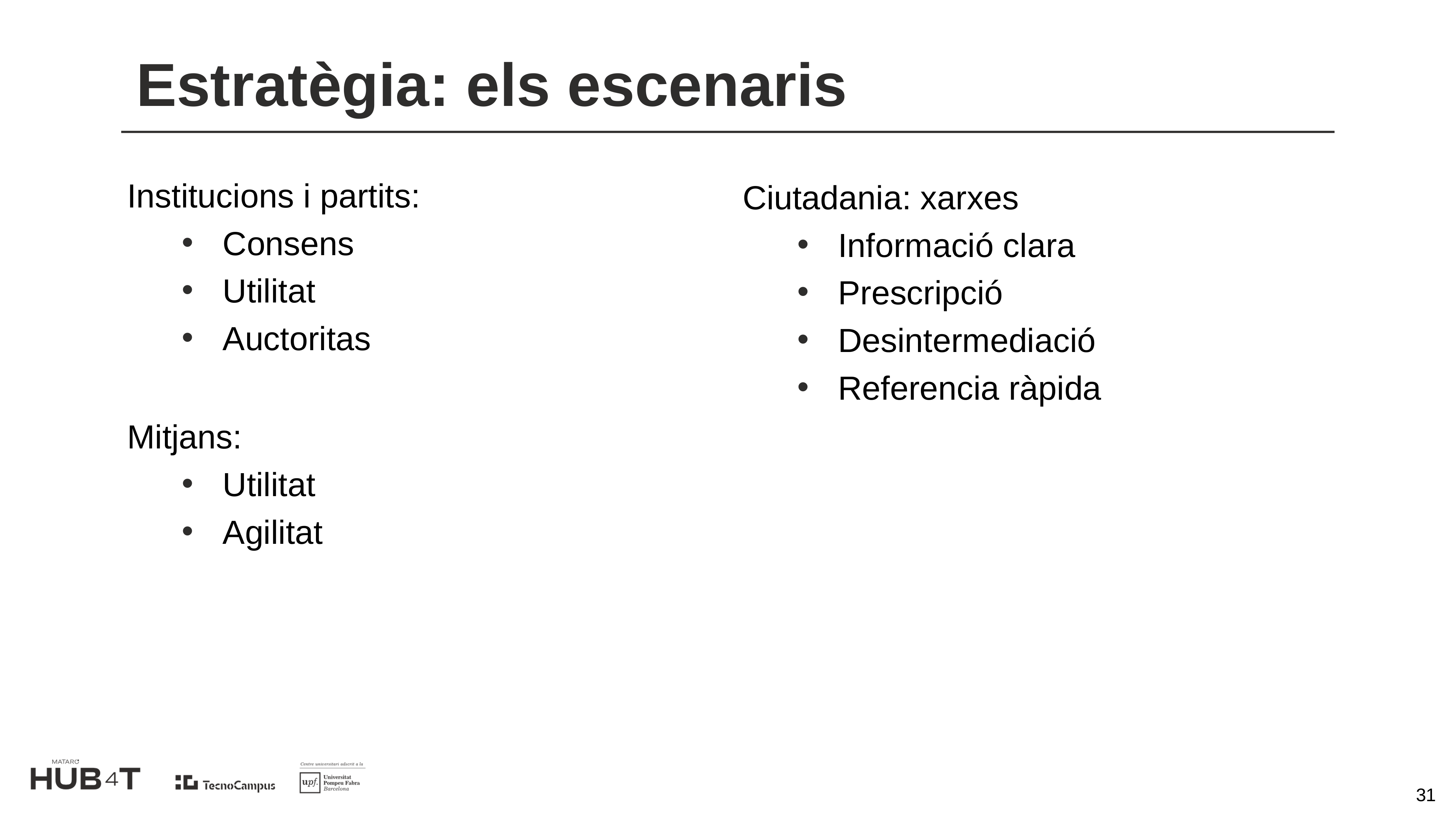

# Estratègia: els escenaris
Institucions i partits:
Consens
Utilitat
Auctoritas

Mitjans:
Utilitat
Agilitat
Ciutadania: xarxes
Informació clara
Prescripció
Desintermediació
Referencia ràpida